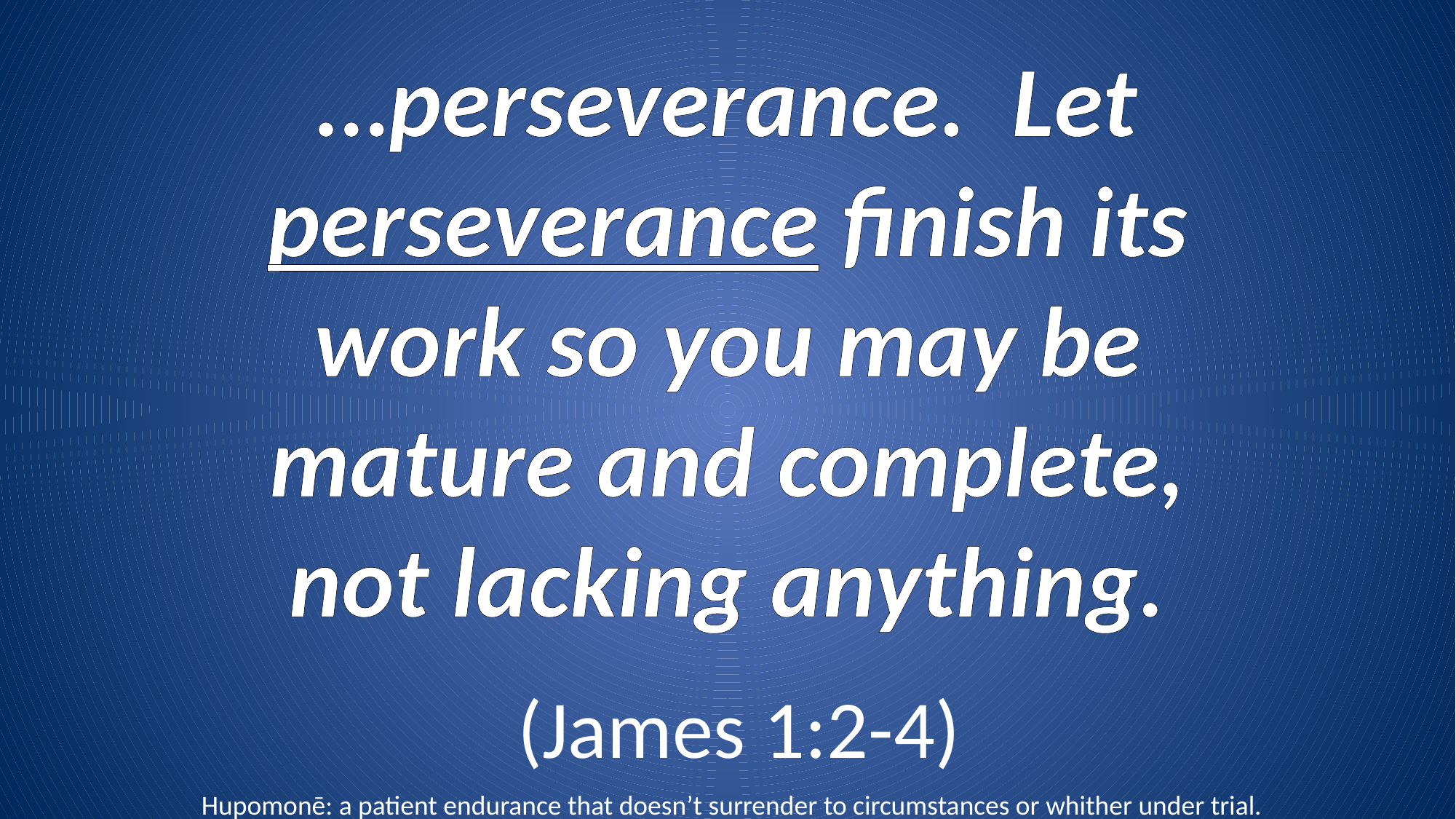

…perseverance.  Let perseverance finish its work so you may be mature and complete, not lacking anything.

 (James 1:2-4)
Hupomonē: a patient endurance that doesn’t surrender to circumstances or whither under trial.